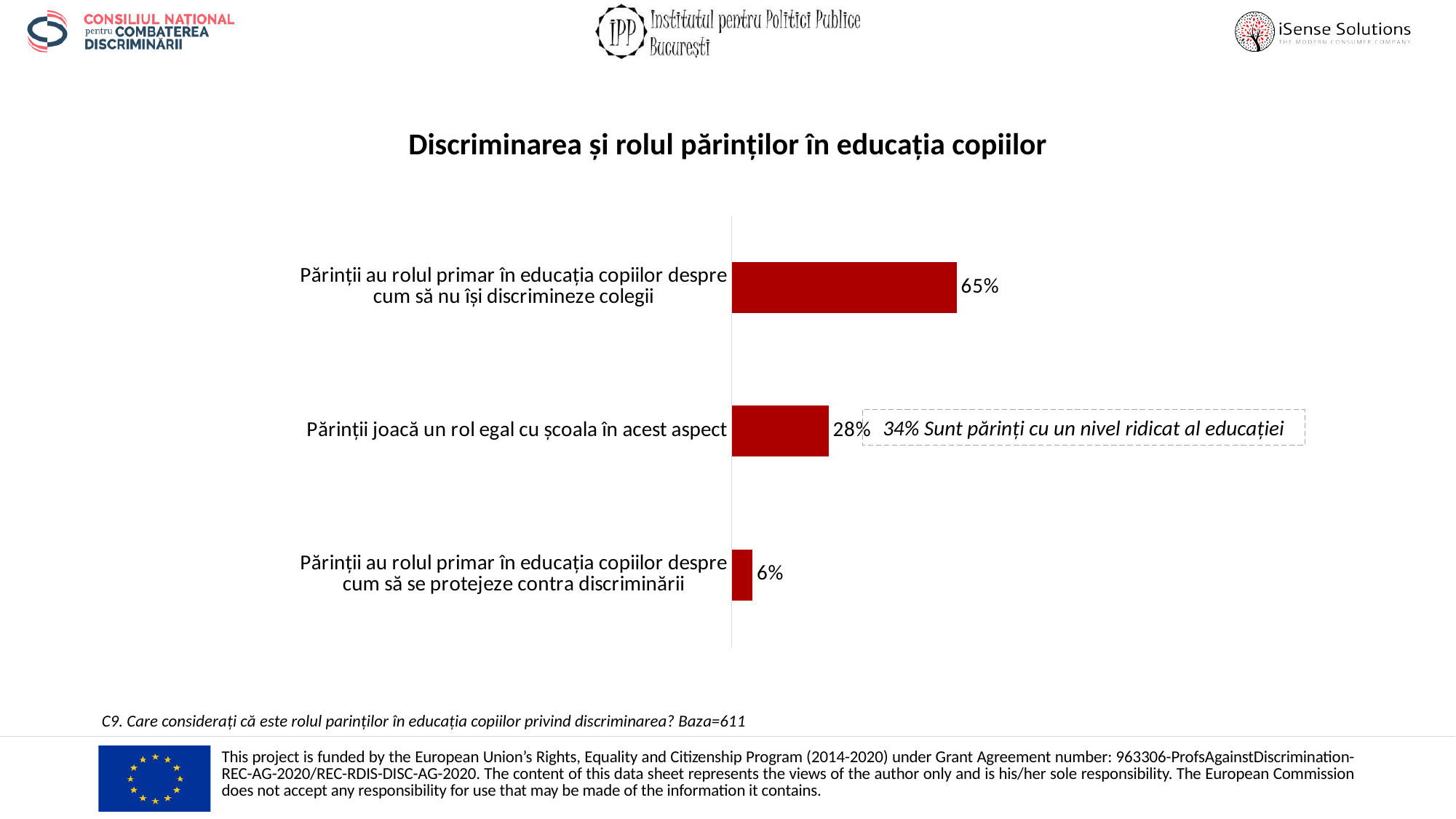

Discriminarea și rolul părinților în educația copiilor

### Chart

| Category | Total |
|---|---|
| Părinții au rolul primar în educația copiilor despre cum să nu își discrimineze colegii | 0.65 |
| Părinții joacă un rol egal cu școala în acest aspect | 0.28 |
| Părinții au rolul primar în educația copiilor despre cum să se protejeze contra discriminării | 0.06 |
34% Sunt părinți cu un nivel ridicat al educației
C9. Care considerați că este rolul parinților în educația copiilor privind discriminarea? Baza=611